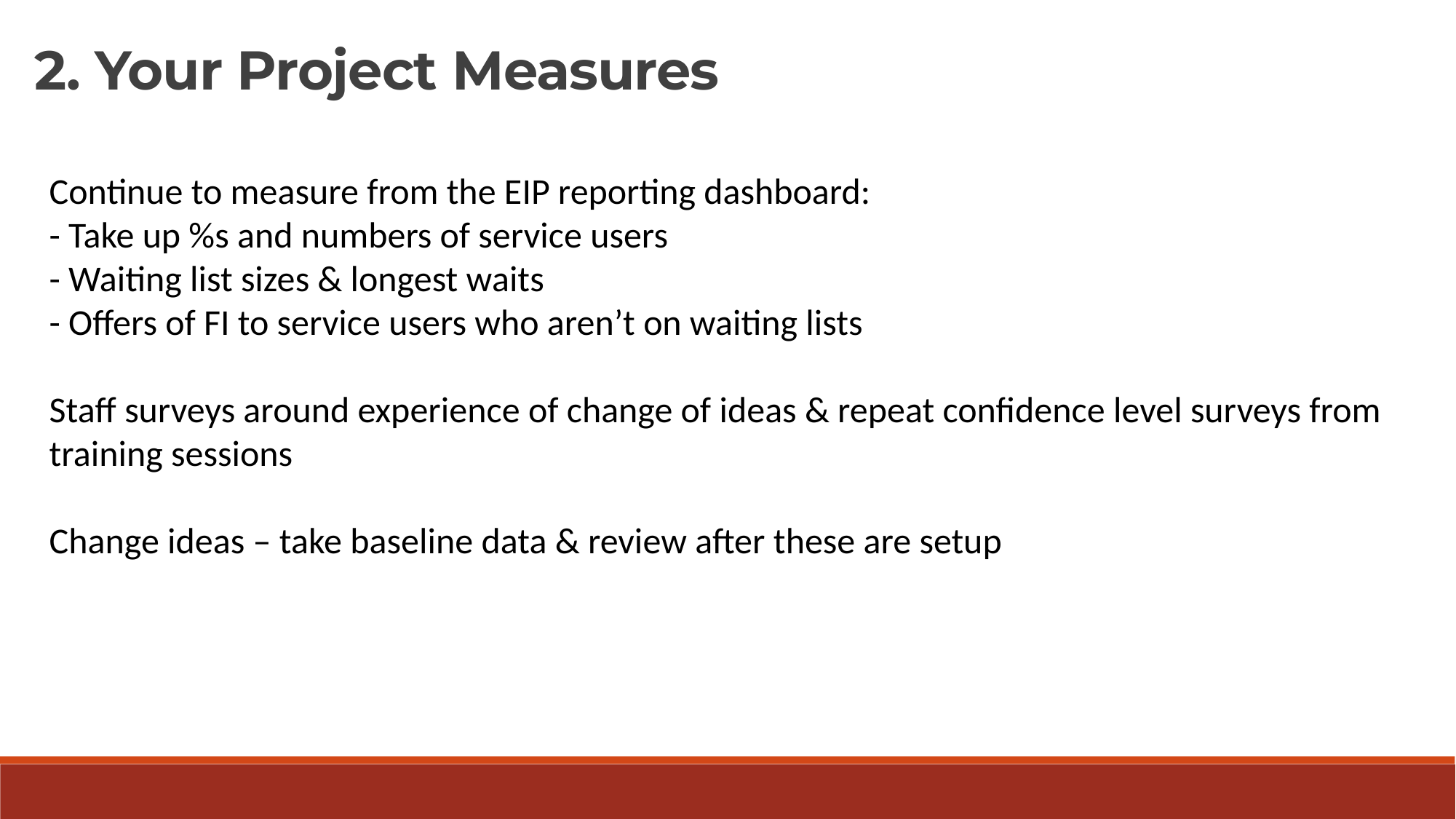

2. Your Project Measures
Continue to measure from the EIP reporting dashboard:
- Take up %s and numbers of service users
- Waiting list sizes & longest waits
- Offers of FI to service users who aren’t on waiting lists

Staff surveys around experience of change of ideas & repeat confidence level surveys from training sessions

Change ideas – take baseline data & review after these are setup